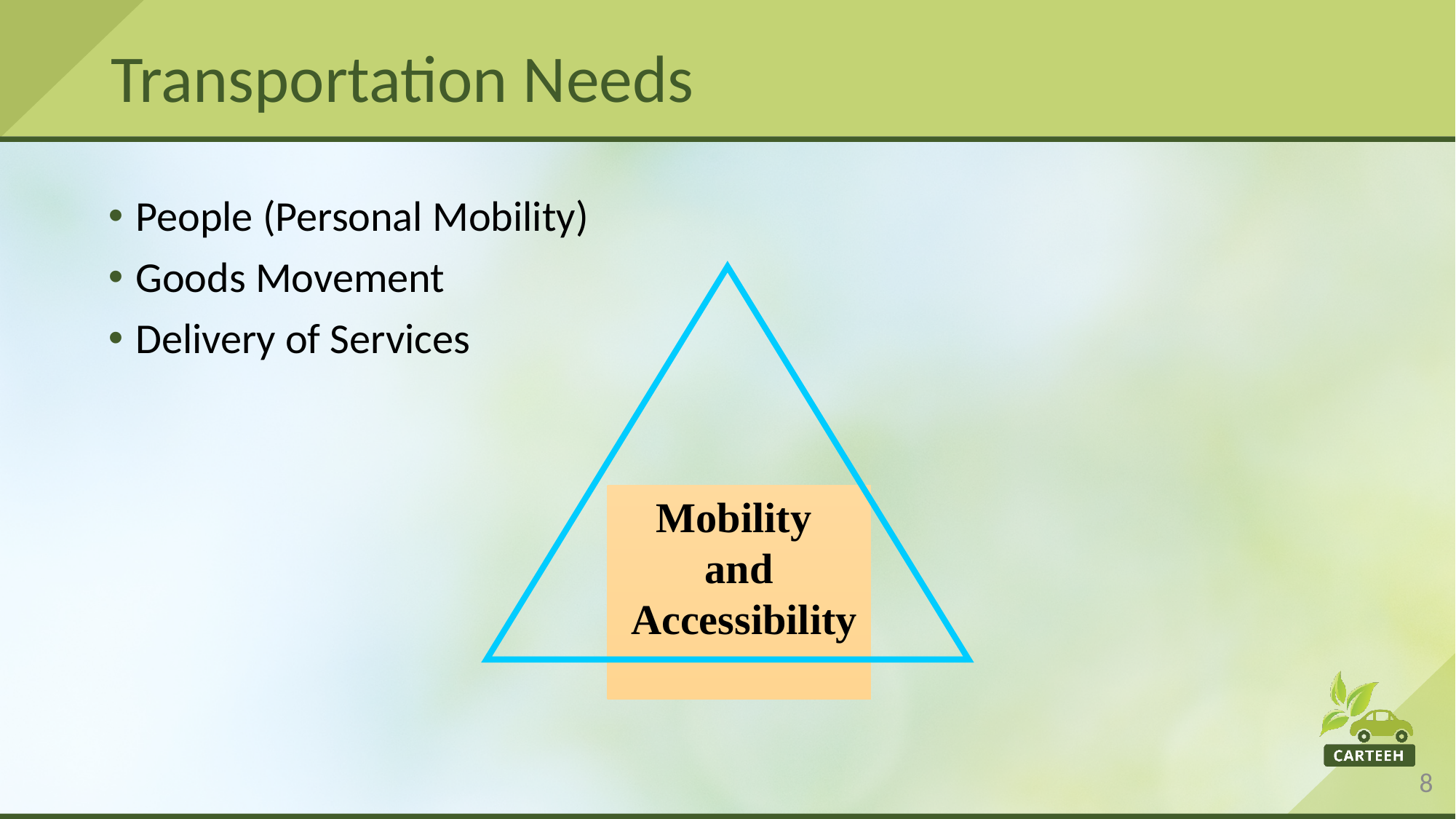

# Transportation Needs
People (Personal Mobility)
Goods Movement
Delivery of Services

Mobility
and
 Accessibility